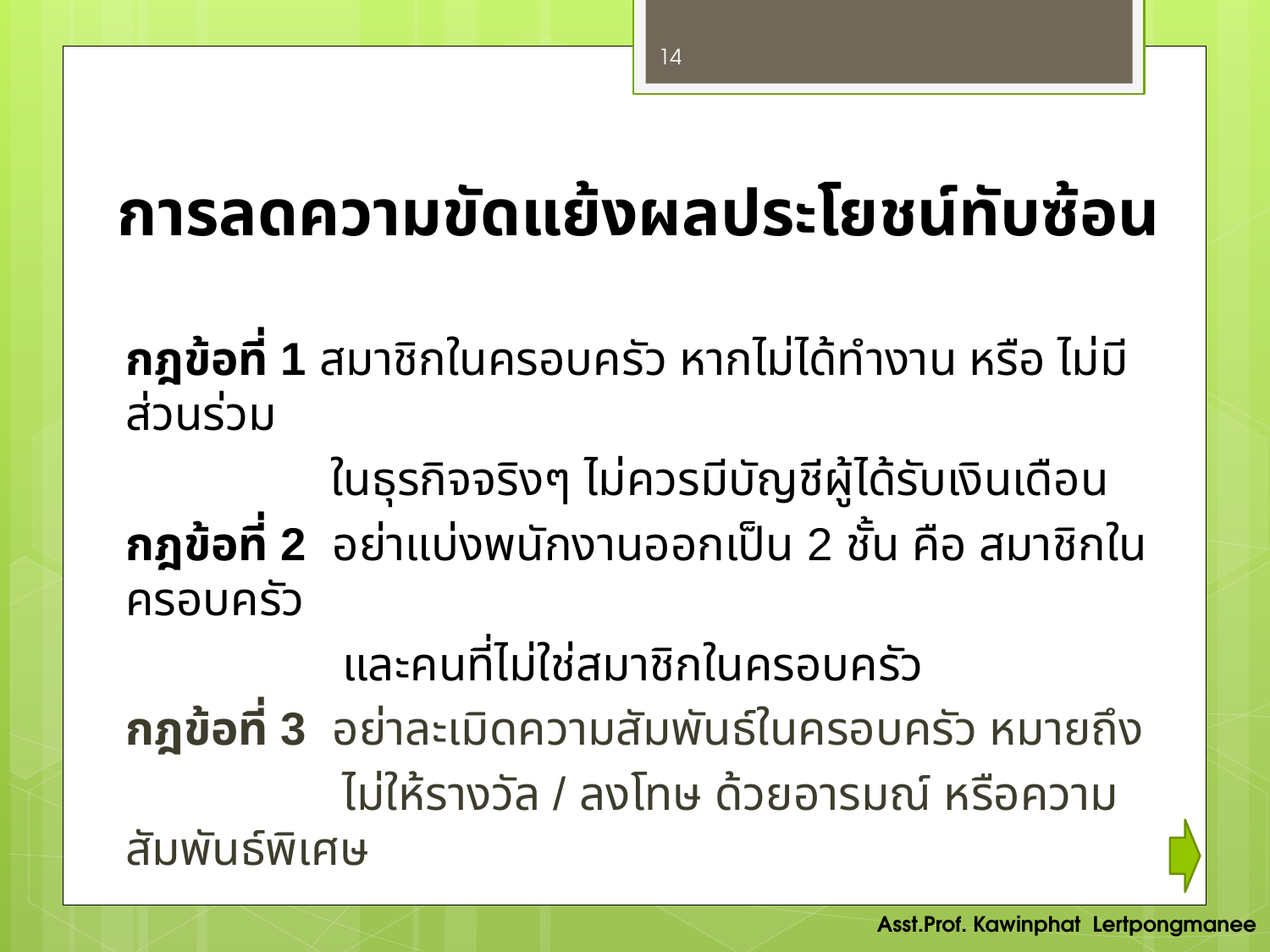

14
# การลดความขัดแย้งผลประโยชน์ทับซ้อน
กฎข้อที่ 1 สมาชิกในครอบครัว หากไม่ได้ทำงาน หรือ ไม่มีส่วนร่วม
                 ในธุรกิจจริงๆ ไม่ควรมีบัญชีผู้ได้รับเงินเดือน
กฎข้อที่ 2  อย่าแบ่งพนักงานออกเป็น 2 ชั้น คือ สมาชิกในครอบครัว
                  และคนที่ไม่ใช่สมาชิกในครอบครัว
กฎข้อที่ 3  อย่าละเมิดความสัมพันธ์ในครอบครัว หมายถึง
                  ไม่ให้รางวัล / ลงโทษ ด้วยอารมณ์ หรือความสัมพันธ์พิเศษ

Asst.Prof. Kawinphat  Lertpongmanee